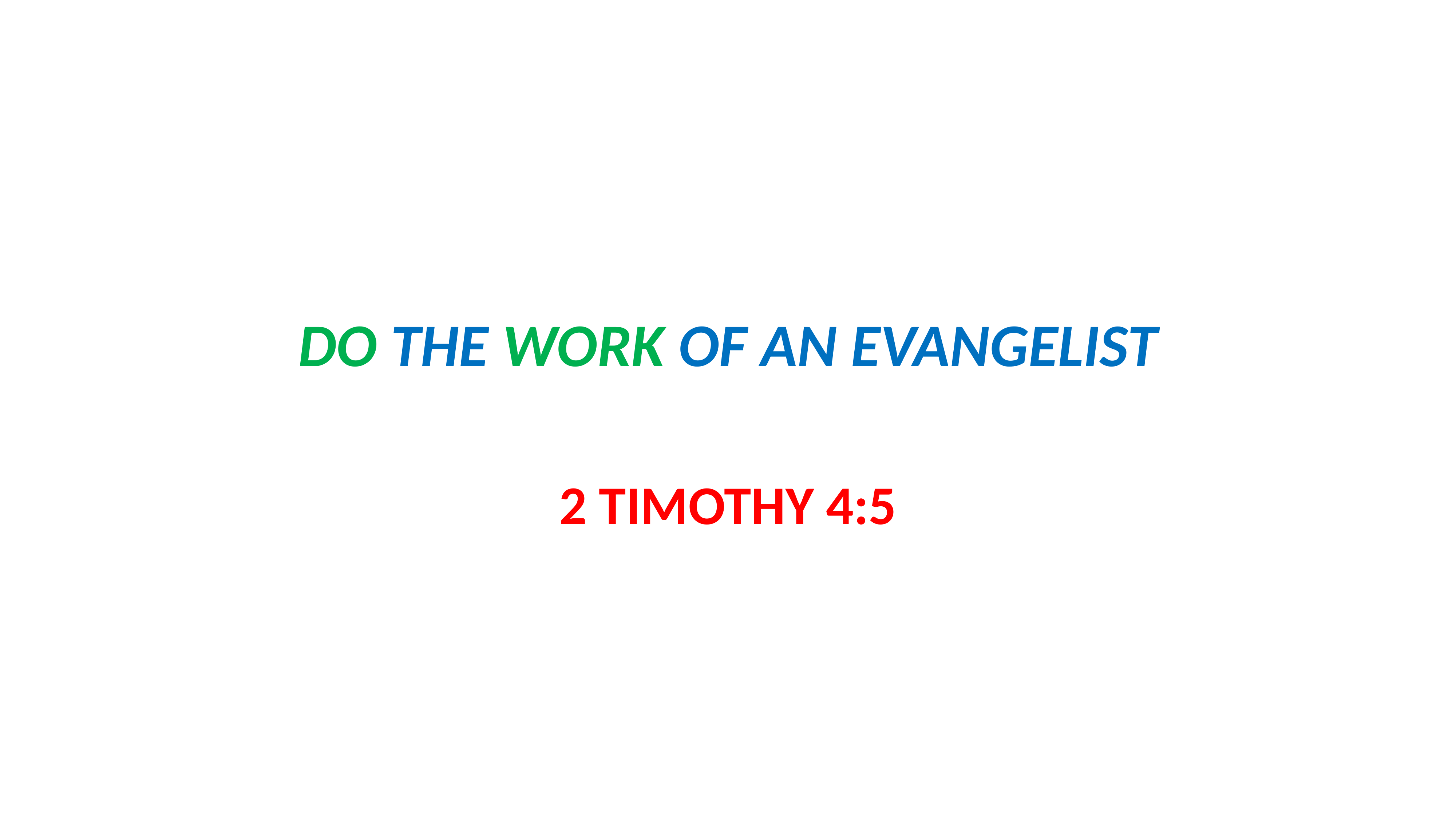

# DO THE WORK OF AN EVANGELIST
2 TIMOTHY 4:5